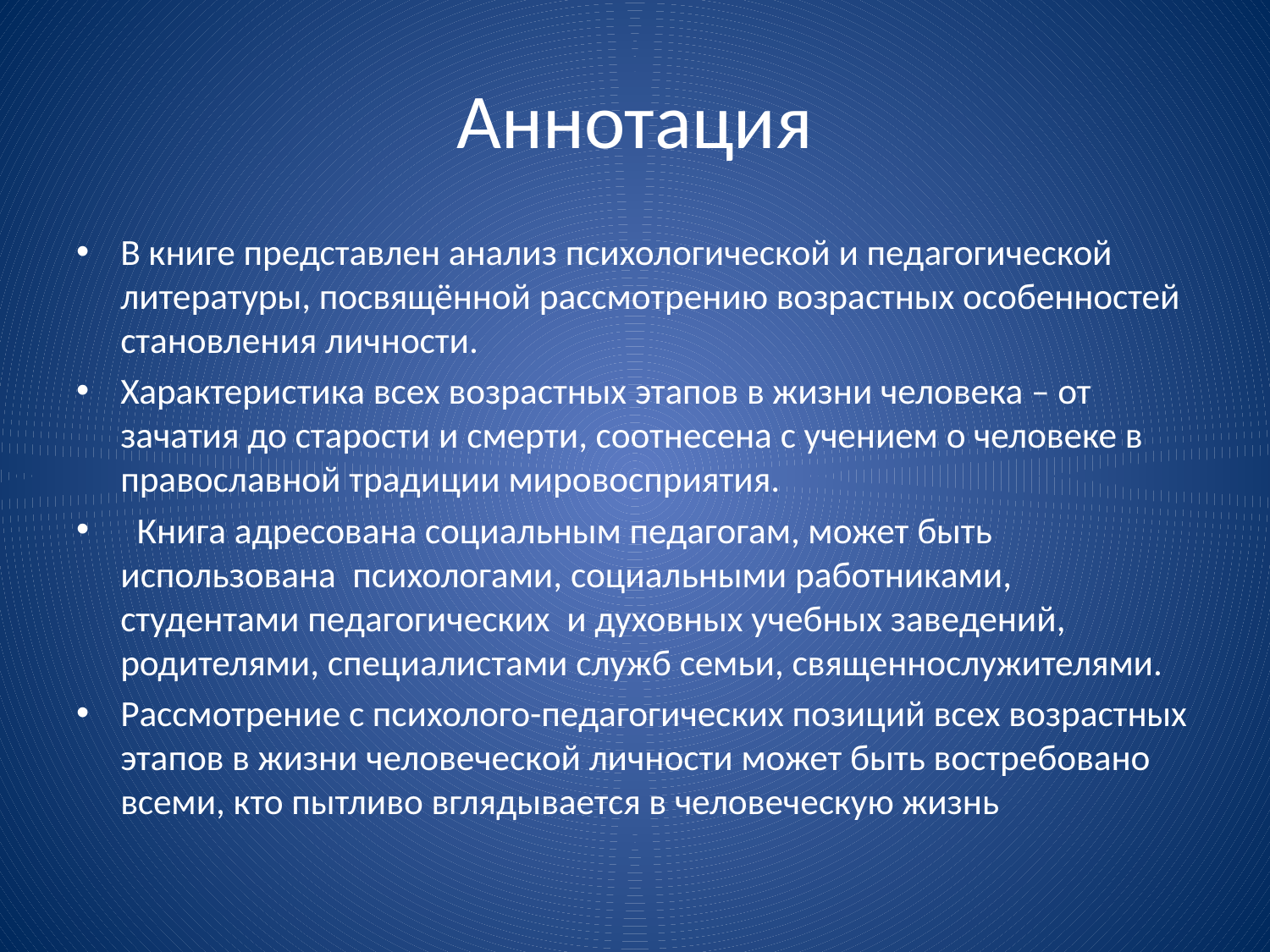

# Аннотация
В книге представлен анализ психологической и педагогической литературы, посвящённой рассмотрению возрастных особенностей становления личности.
Характеристика всех возрастных этапов в жизни человека – от зачатия до старости и смерти, соотнесена с учением о человеке в православной традиции мировосприятия.
  Книга адресована социальным педагогам, может быть использована  психологами, социальными работниками, студентами педагогических  и духовных учебных заведений, родителями, специалистами служб семьи, священнослужителями.
Рассмотрение с психолого-педагогических позиций всех возрастных этапов в жизни человеческой личности может быть востребовано  всеми, кто пытливо вглядывается в человеческую жизнь